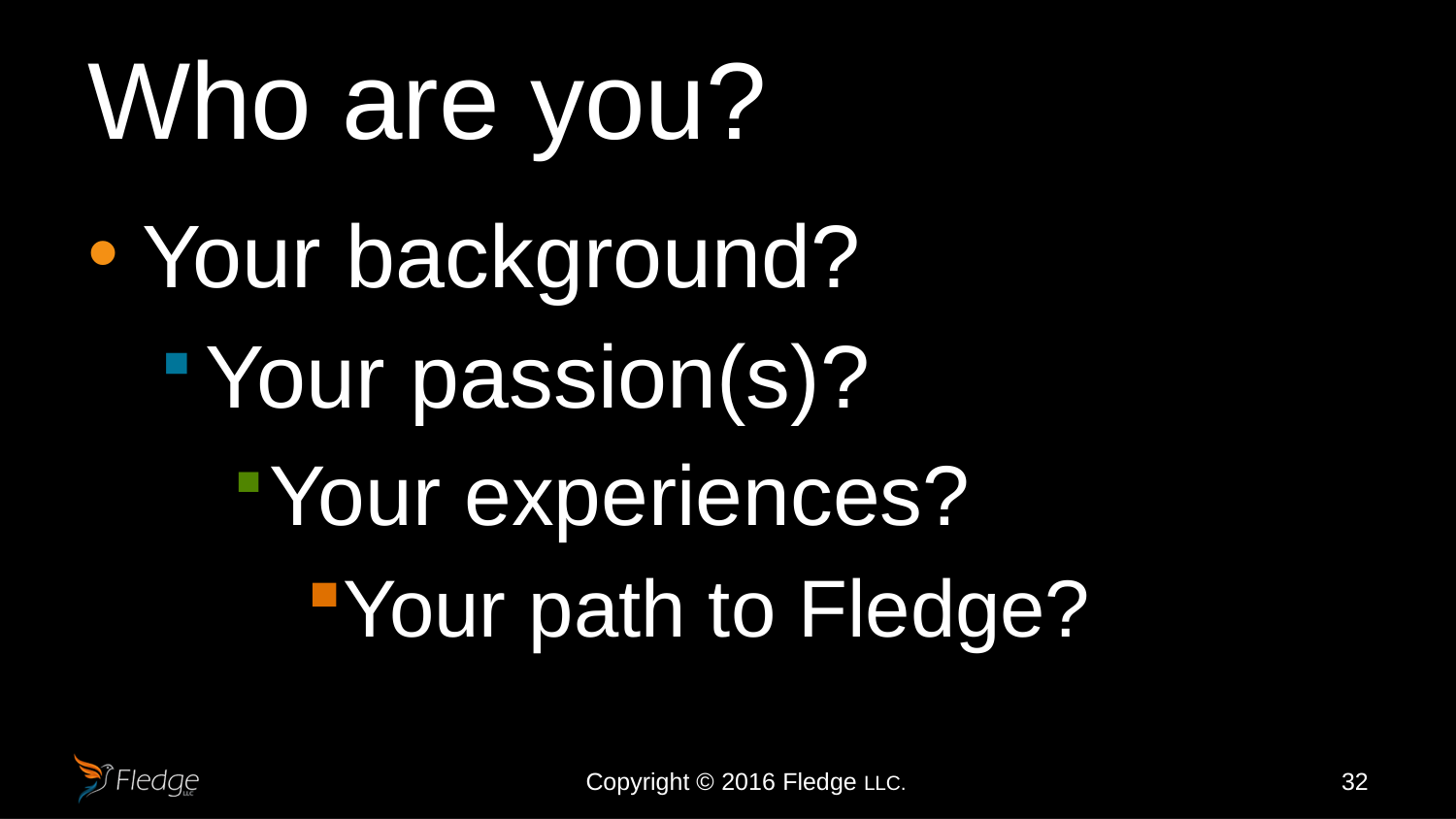

# Who are you?
Your background?
Your passion(s)?
Your experiences?
Your path to Fledge?
Copyright © 2016 Fledge LLC.
32